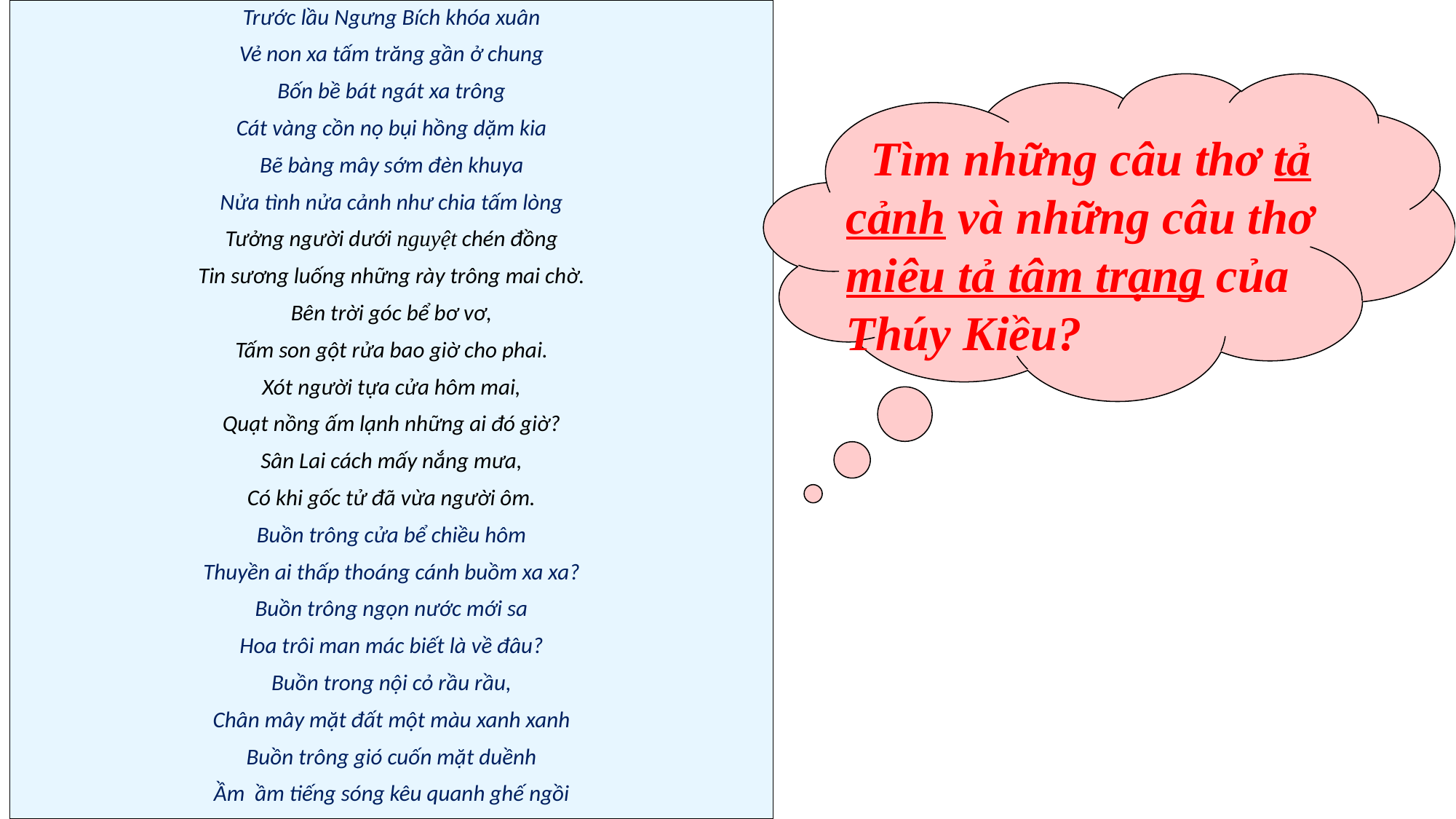

Trước lầu Ngưng Bích khóa xuân
Vẻ non xa tấm trăng gần ở chung
Bốn bề bát ngát xa trông
Cát vàng cồn nọ bụi hồng dặm kia
Bẽ bàng mây sớm đèn khuya
Nửa tình nửa cảnh như chia tấm lòng
Tưởng người dưới nguyệt chén đồng
Tin sương luống những rày trông mai chờ.
Bên trời góc bể bơ vơ,
Tấm son gột rửa bao giờ cho phai.
Xót người tựa cửa hôm mai,
Quạt nồng ấm lạnh những ai đó giờ?
Sân Lai cách mấy nắng mưa,
Có khi gốc tử đã vừa người ôm.
Buồn trông cửa bể chiều hôm
Thuyền ai thấp thoáng cánh buồm xa xa?
Buồn trông ngọn nước mới sa
Hoa trôi man mác biết là về đâu?
Buồn trong nội cỏ rầu rầu,
Chân mây mặt đất một màu xanh xanh
Buồn trông gió cuốn mặt duềnh
Ầm  ầm tiếng sóng kêu quanh ghế ngồi

  Tìm những câu thơ tả cảnh và những câu thơ miêu tả tâm trạng của Thúy Kiều?